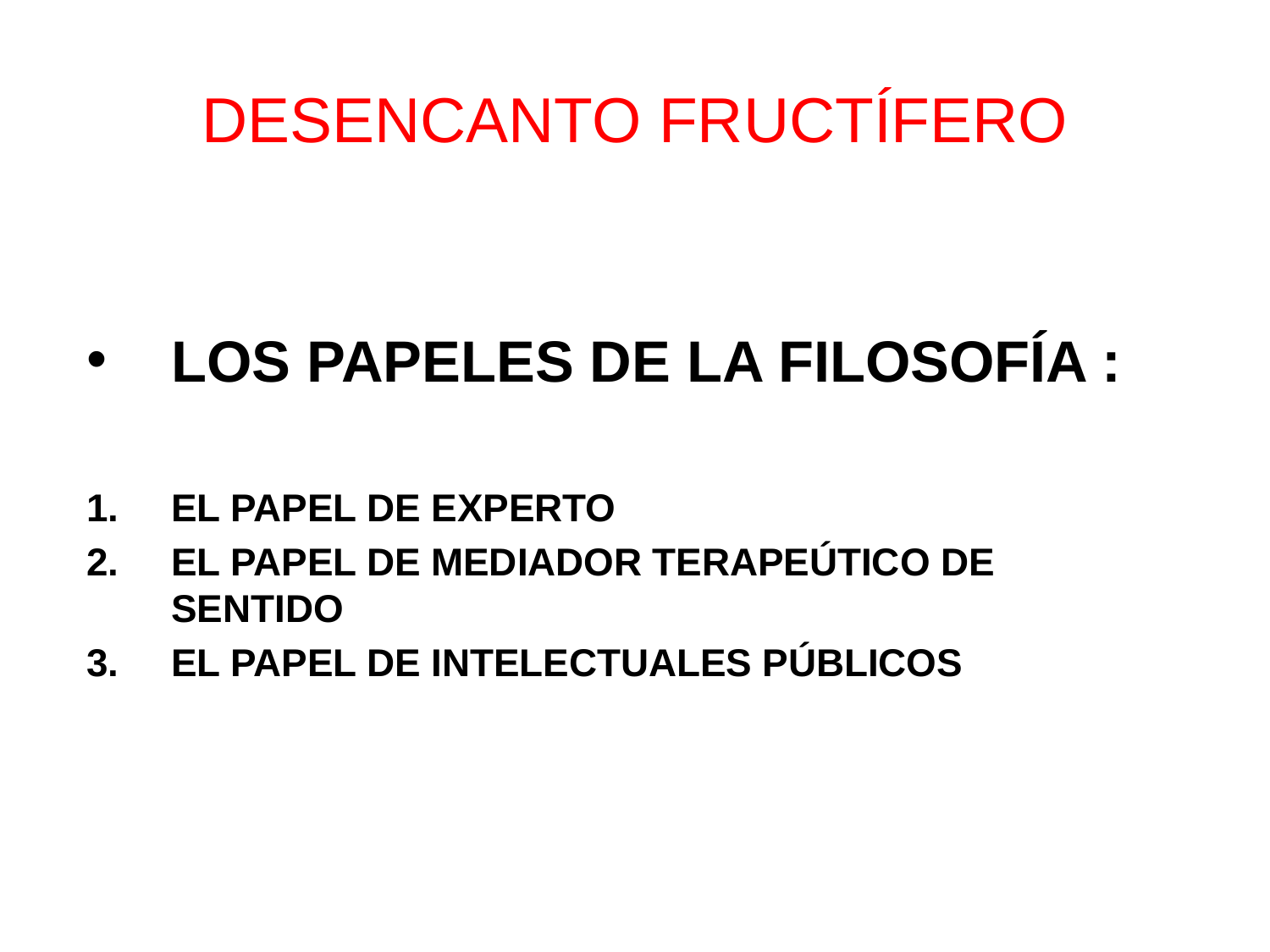

# DESENCANTO FRUCTÍFERO
LOS PAPELES DE LA FILOSOFÍA :

EL PAPEL DE EXPERTO
EL PAPEL DE MEDIADOR TERAPEÚTICO DE SENTIDO
EL PAPEL DE INTELECTUALES PÚBLICOS